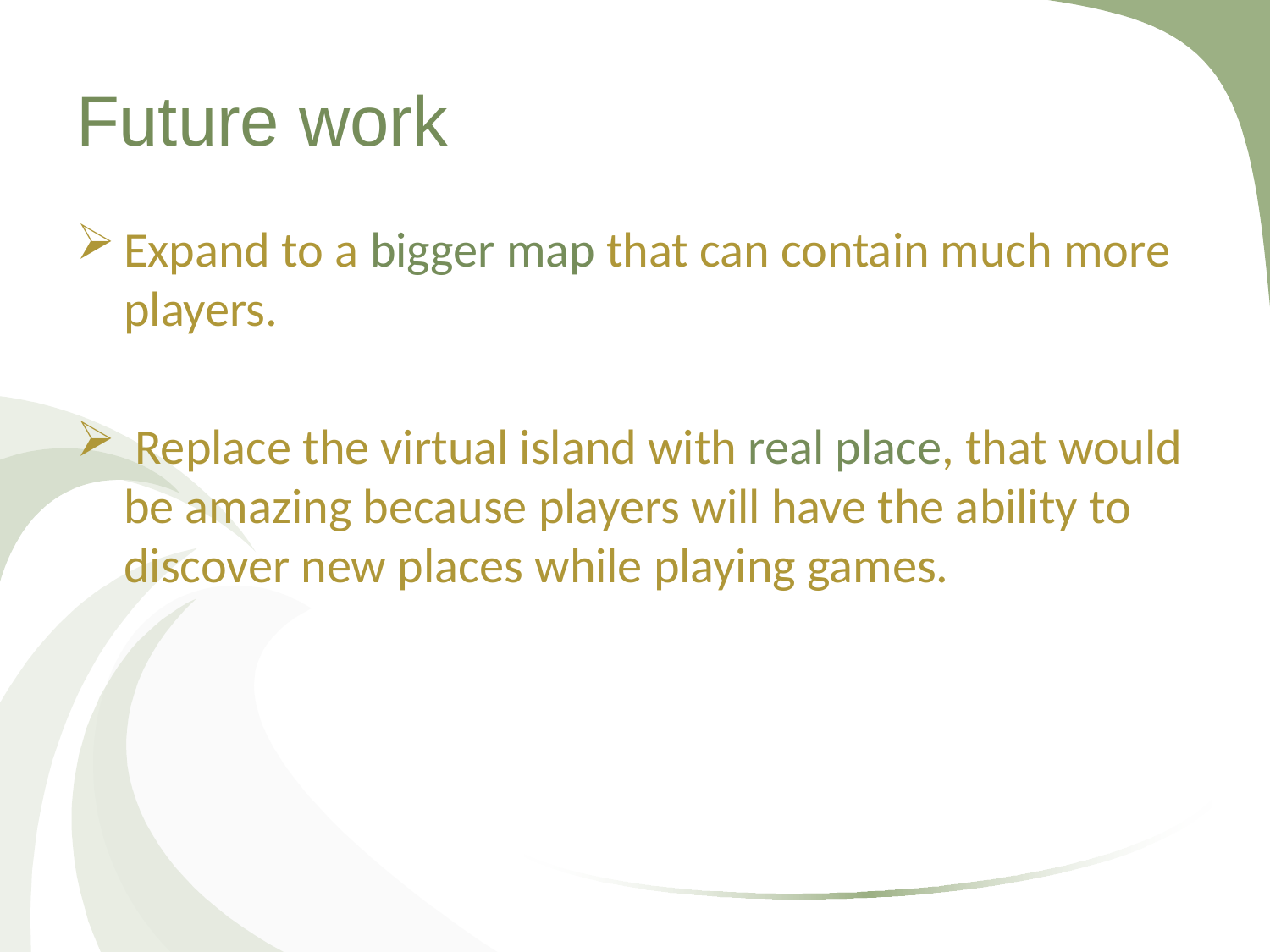

# Future work
Expand to a bigger map that can contain much more players.

 Replace the virtual island with real place, that would be amazing because players will have the ability to discover new places while playing games.